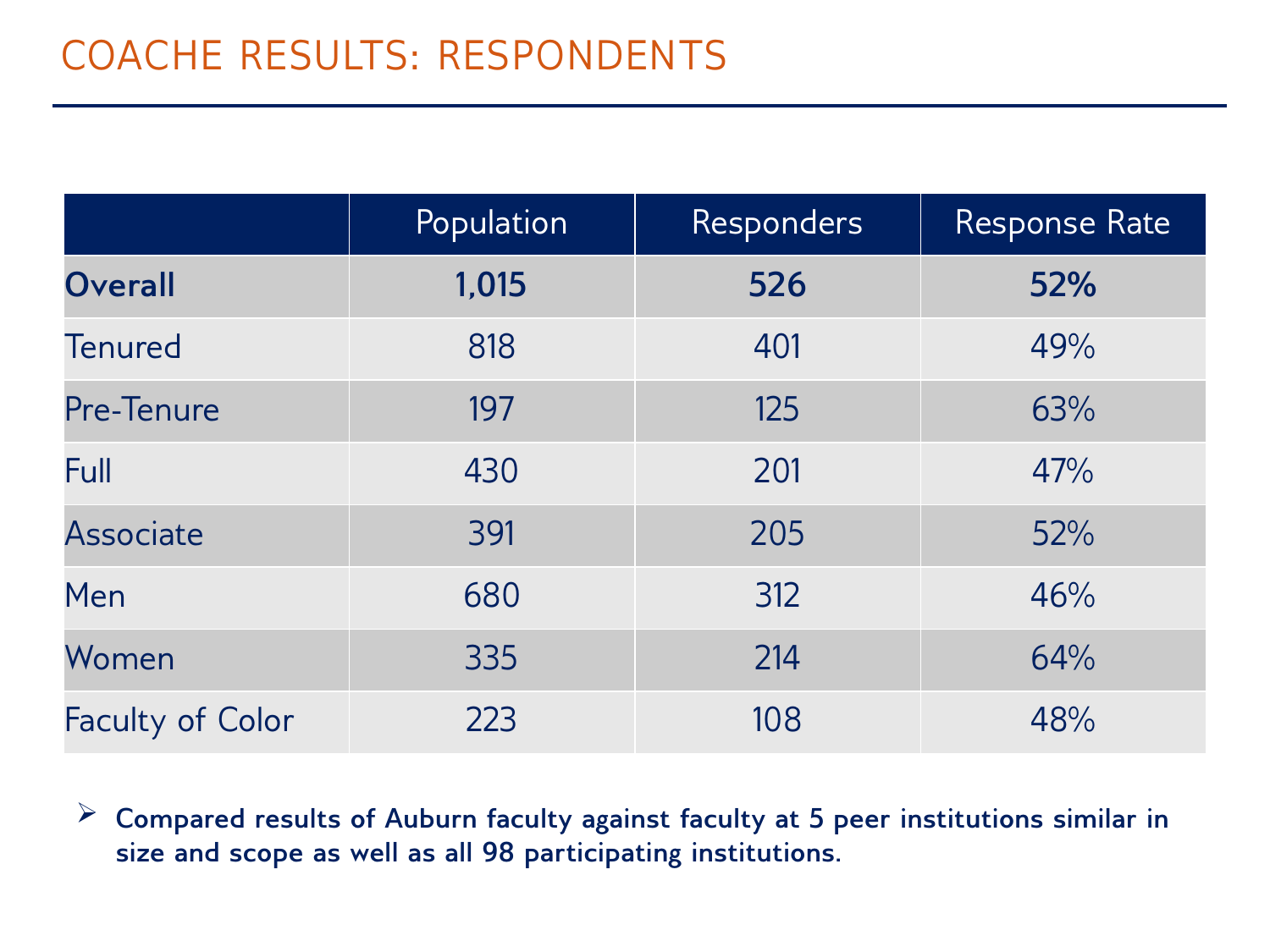

COACHE RESULTS: RESPONDENTS
|  | Population | Responders | Response Rate |
| --- | --- | --- | --- |
| Overall | 1,015 | 526 | 52% |
| Tenured | 818 | 401 | 49% |
| Pre-Tenure | 197 | 125 | 63% |
| Full | 430 | 201 | 47% |
| Associate | 391 | 205 | 52% |
| Men | 680 | 312 | 46% |
| Women | 335 | 214 | 64% |
| Faculty of Color | 223 | 108 | 48% |
Compared results of Auburn faculty against faculty at 5 peer institutions similar in size and scope as well as all 98 participating institutions.